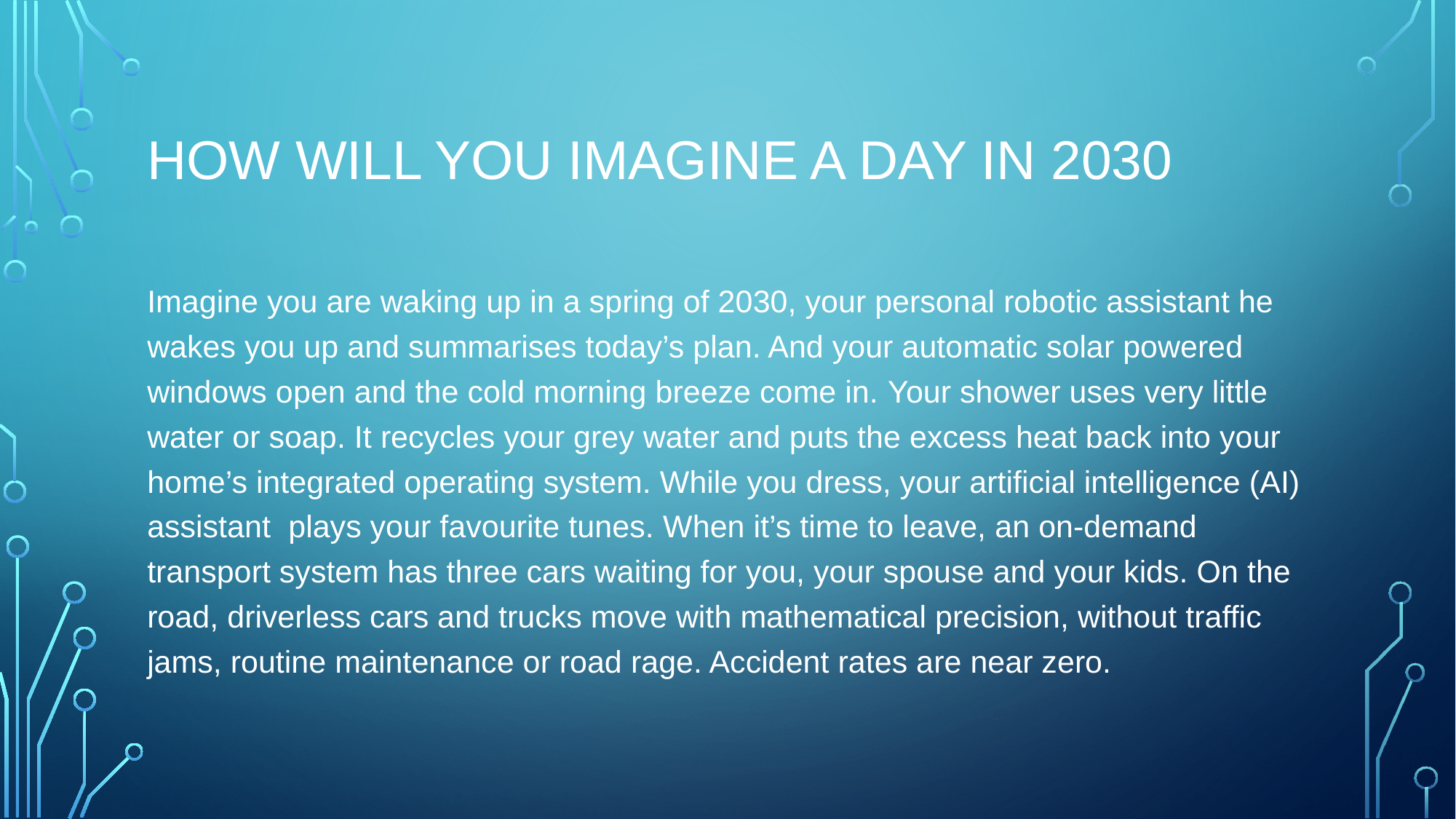

# How will you imagine a day in 2030
Imagine you are waking up in a spring of 2030, your personal robotic assistant he wakes you up and summarises today’s plan. And your automatic solar powered windows open and the cold morning breeze come in. Your shower uses very little water or soap. It recycles your grey water and puts the excess heat back into your home’s integrated operating system. While you dress, your artificial intelligence (AI) assistant  plays your favourite tunes. When it’s time to leave, an on-demand transport system has three cars waiting for you, your spouse and your kids. On the road, driverless cars and trucks move with mathematical precision, without traffic jams, routine maintenance or road rage. Accident rates are near zero.